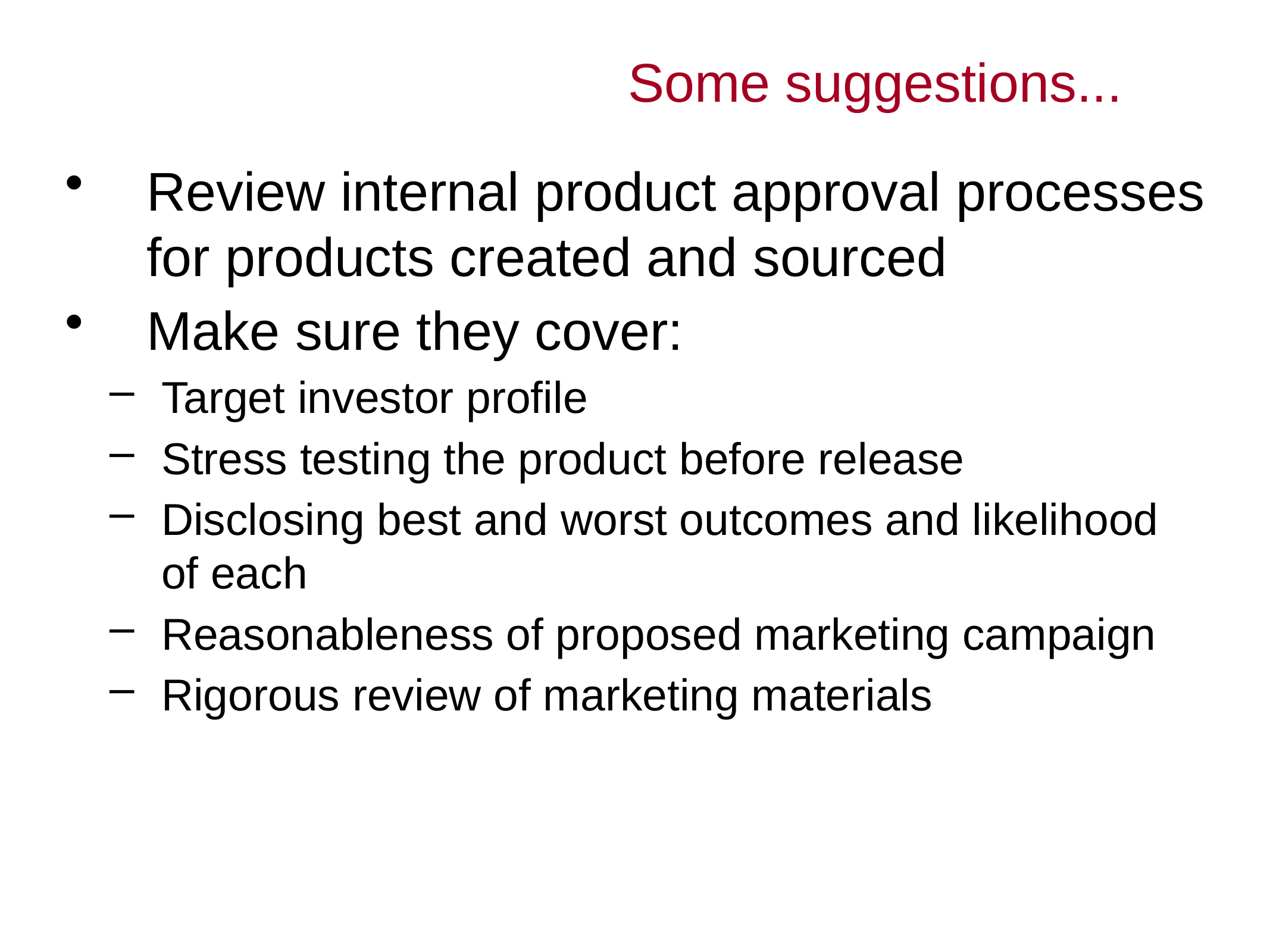

# Some suggestions...
Review internal product approval processes for products created and sourced
Make sure they cover:
Target investor profile
Stress testing the product before release
Disclosing best and worst outcomes and likelihood of each
Reasonableness of proposed marketing campaign
Rigorous review of marketing materials